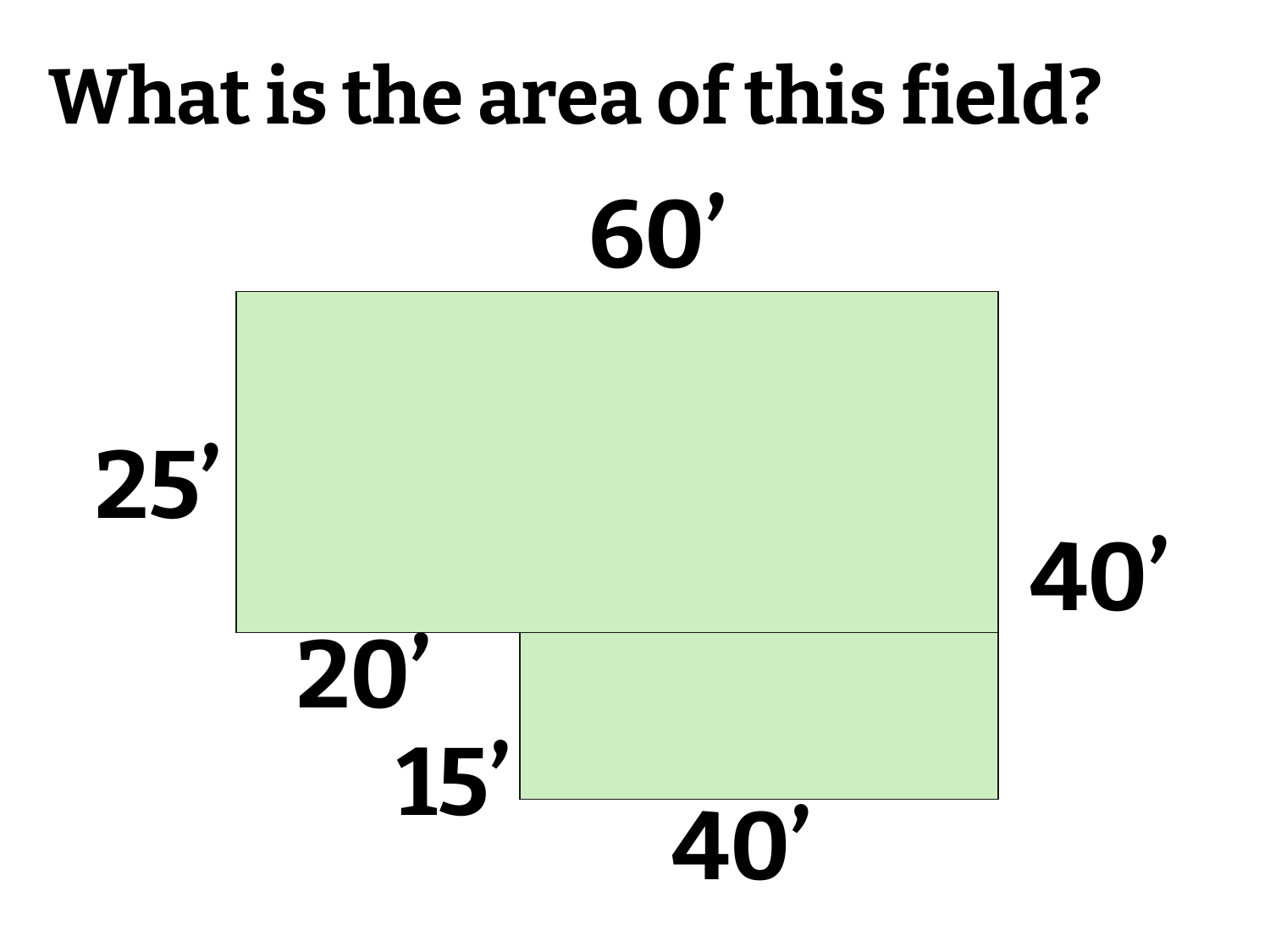

What is the area of this field?
60’
|  |  |
| --- | --- |
|  |  |
25’
40’
20’
15’
40’